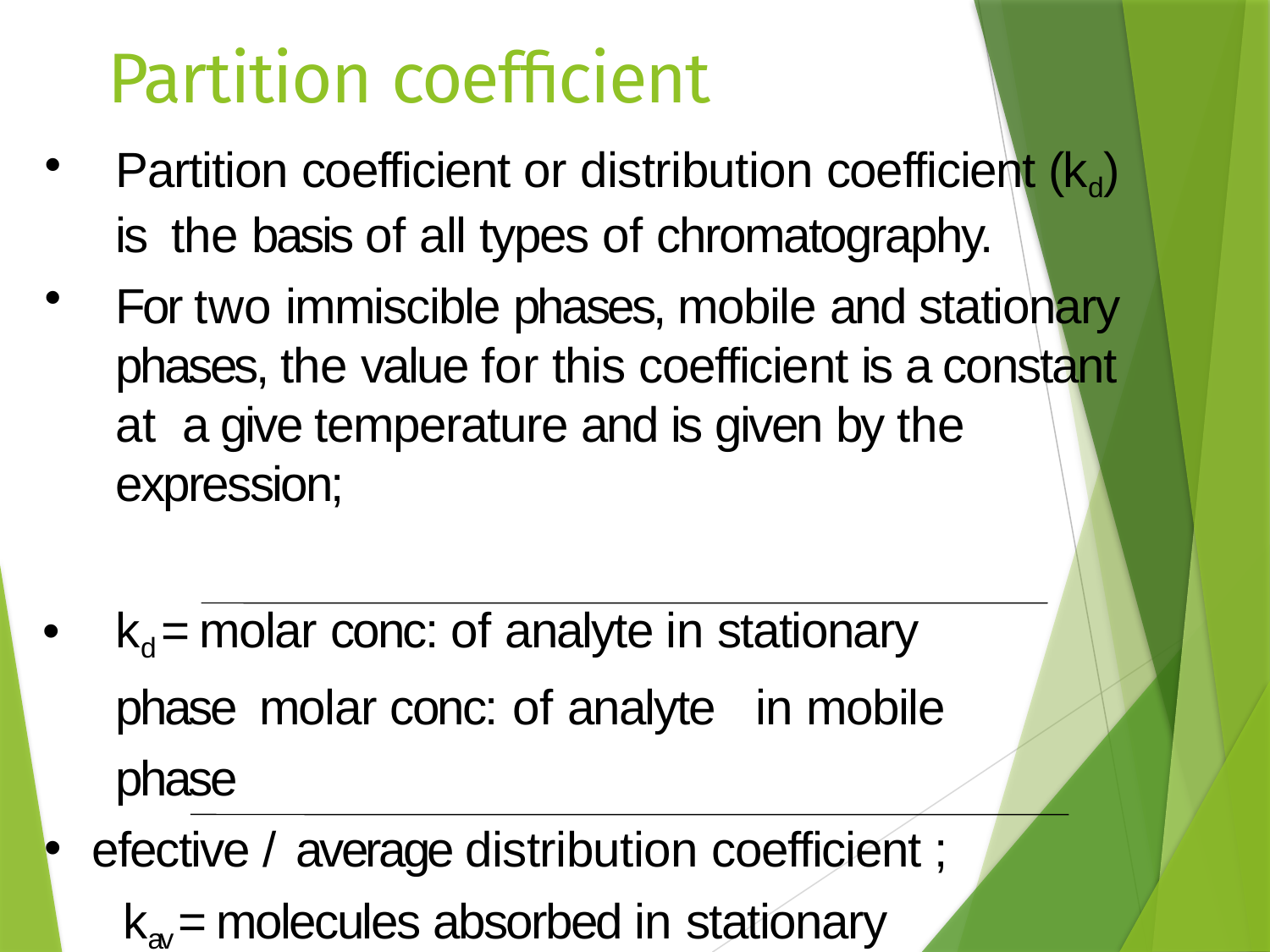

# Partition coefficient
Partition coefficient or distribution coefficient (kd) is  the basis of all types of chromatography.
For two immiscible phases, mobile and stationary  phases, the value for this coefficient is a constant at  a give temperature and is given by the expression;

kd = molar conc: of analyte in stationary phase  molar conc: of analyte	in mobile phase
efective / average distribution coefficient ;
kav = molecules absorbed in stationary phase  molecules absorbed in mobile phase